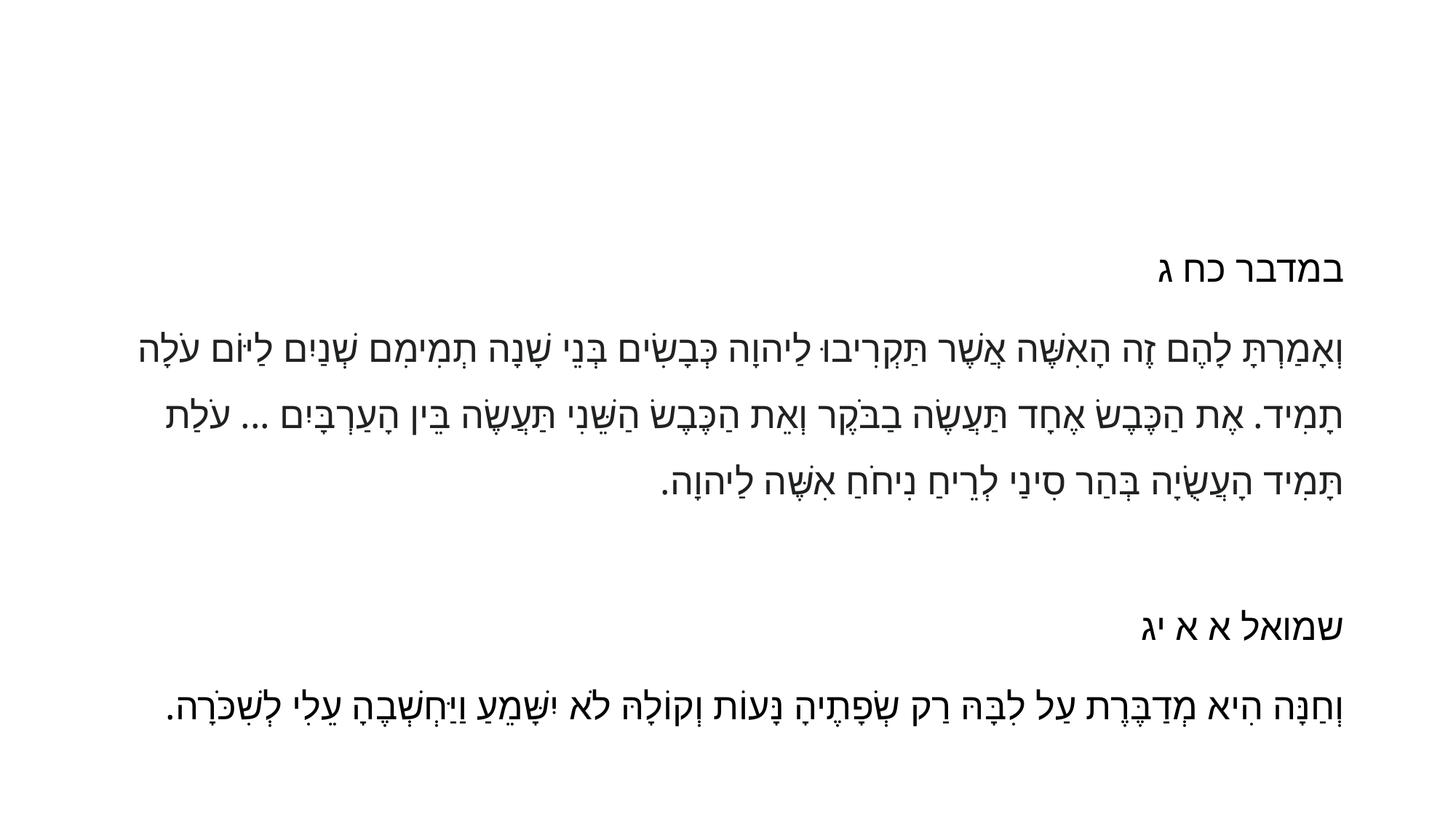

#
במדבר כח ג
וְאָמַרְתָּ לָהֶם זֶה הָאִשֶּׁה אֲשֶׁר תַּקְרִיבוּ לַיהוָה כְּבָשִׂים בְּנֵי שָׁנָה תְמִימִם שְׁנַיִם לַיּוֹם עֹלָה תָמִיד. אֶת הַכֶּבֶשׂ אֶחָד תַּעֲשֶׂה בַבֹּקֶר וְאֵת הַכֶּבֶשׂ הַשֵּׁנִי תַּעֲשֶׂה בֵּין הָעַרְבָּיִם ... עֹלַת תָּמִיד הָעֲשֻׂיָה בְּהַר סִינַי לְרֵיחַ נִיחֹחַ אִשֶּׁה לַיהוָה.
שמואל א א יג
וְחַנָּה הִיא מְדַבֶּרֶת עַל לִבָּהּ רַק שְׂפָתֶיהָ נָּעוֹת וְקוֹלָהּ לֹא יִשָּׁמֵעַ וַיַּחְשְׁבֶהָ עֵלִי לְשִׁכֹּרָה.